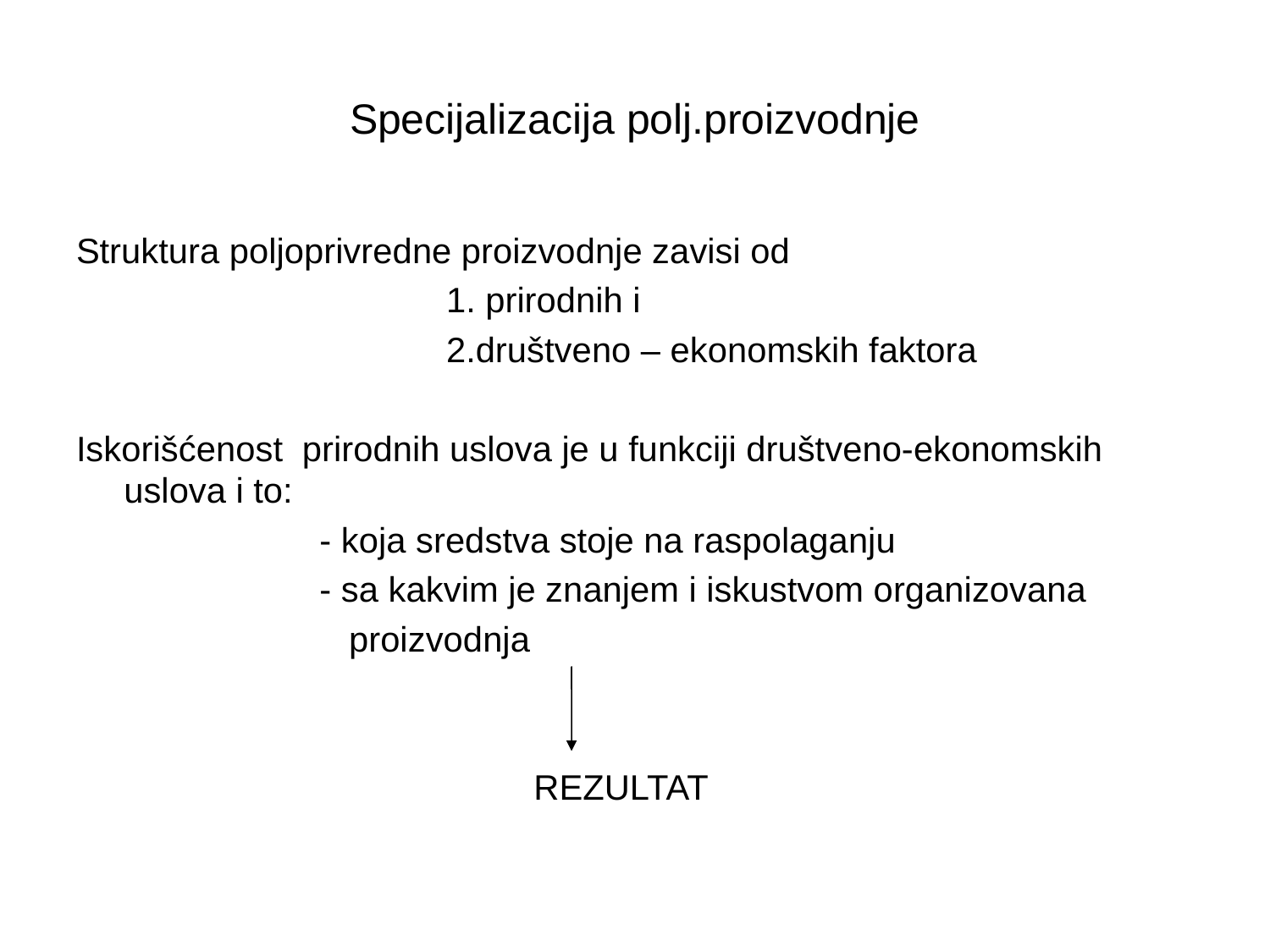

# Specijalizacija polj.proizvodnje
Struktura poljoprivredne proizvodnje zavisi od
                                      1. prirodnih i
                                      2.društveno – ekonomskih faktora

Iskorišćenost  prirodnih uslova je u funkciji društveno-ekonomskih uslova i to:
                         - koja sredstva stoje na raspolaganju
                         - sa kakvim je znanjem i iskustvom organizovana
                            proizvodnja

                                               REZULTAT